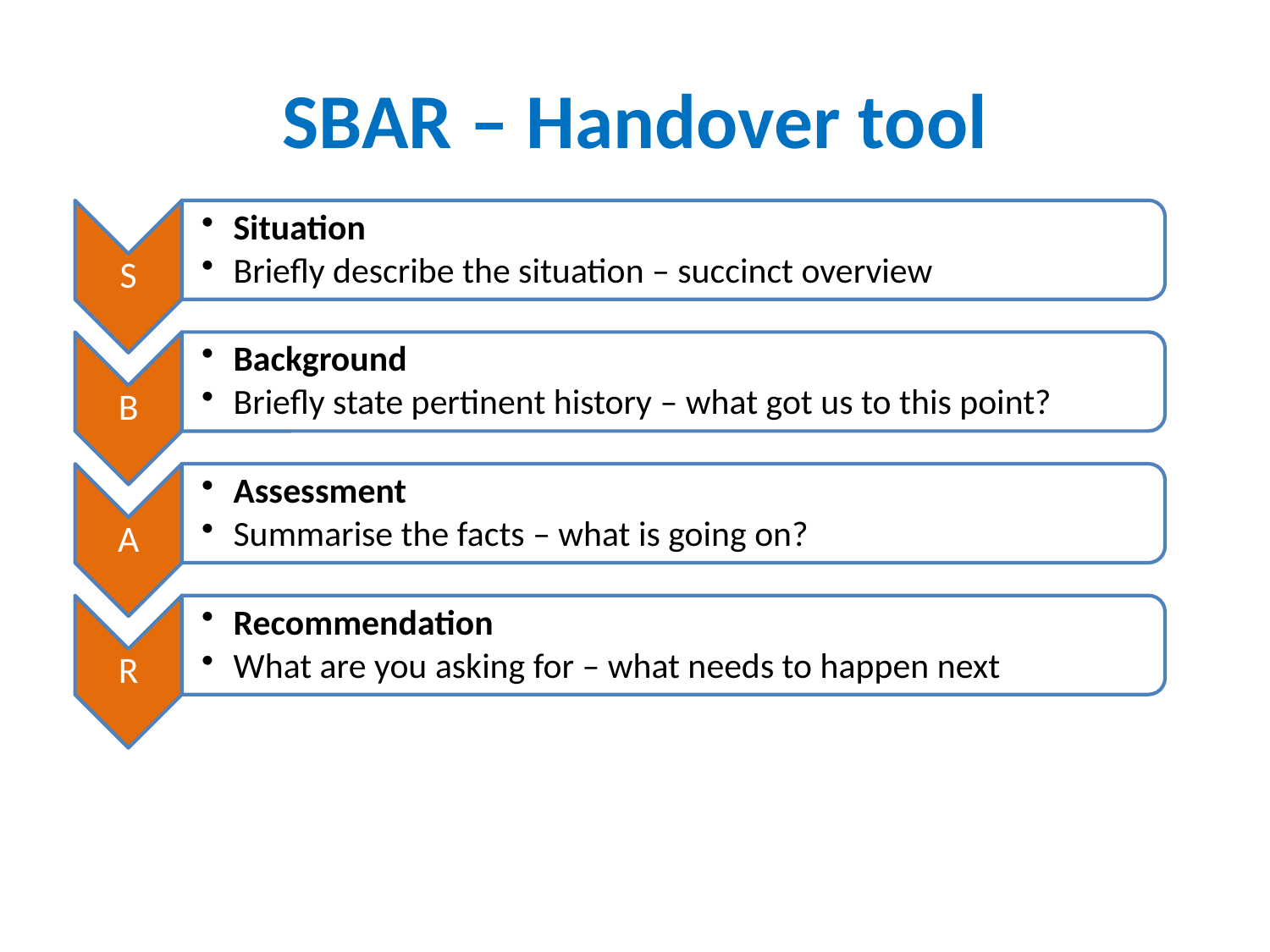

# SBAR – Handover tool
S
Situation
Briefly describe the situation – succinct overview
B
Background
Briefly state pertinent history – what got us to this point?
A
Assessment
Summarise the facts – what is going on?
R
Recommendation
What are you asking for – what needs to happen next